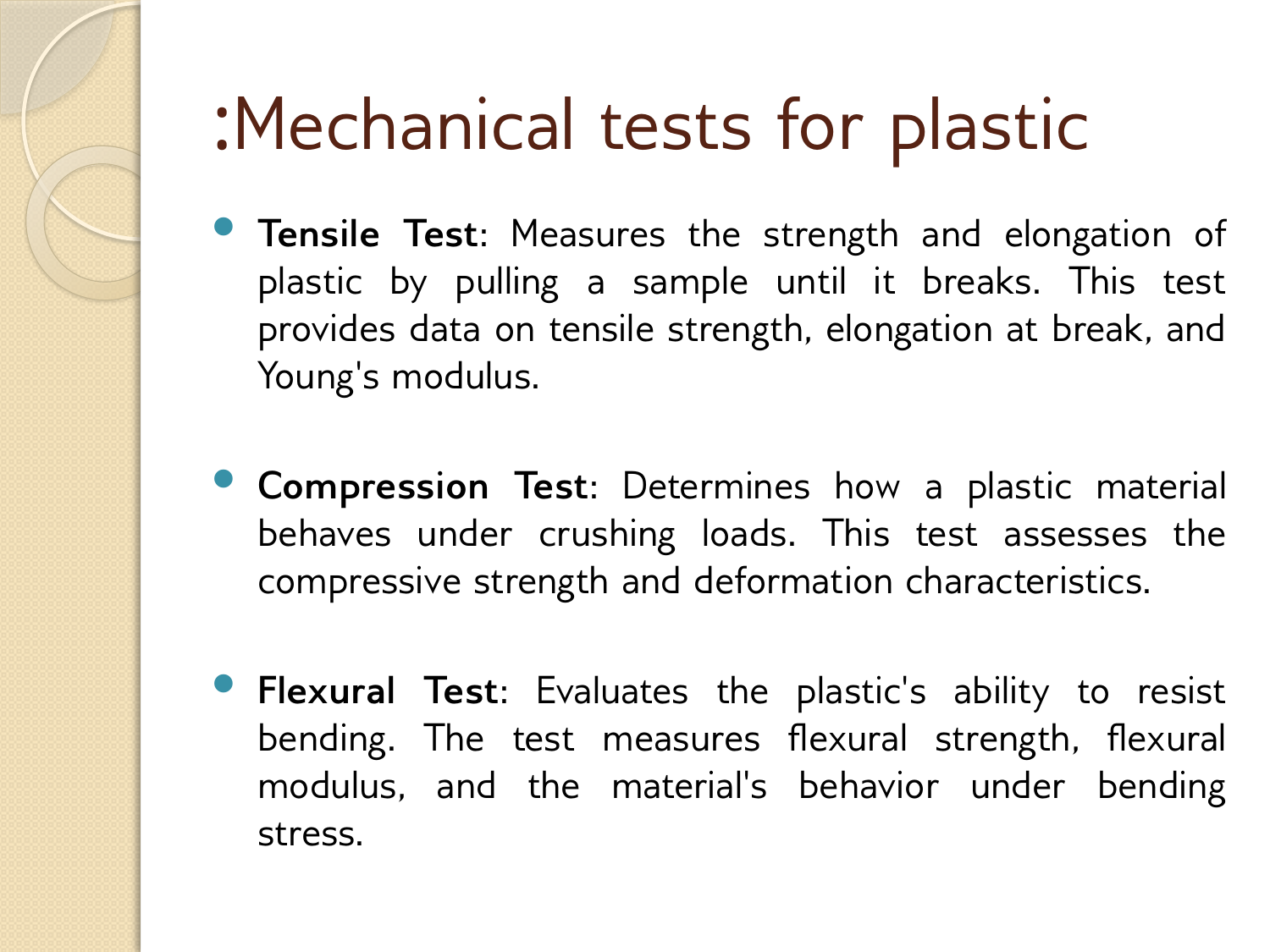

# Mechanical tests for plastic:
Tensile Test: Measures the strength and elongation of plastic by pulling a sample until it breaks. This test provides data on tensile strength, elongation at break, and Young's modulus.

Compression Test: Determines how a plastic material behaves under crushing loads. This test assesses the compressive strength and deformation characteristics.

Flexural Test: Evaluates the plastic's ability to resist bending. The test measures flexural strength, flexural modulus, and the material's behavior under bending stress.